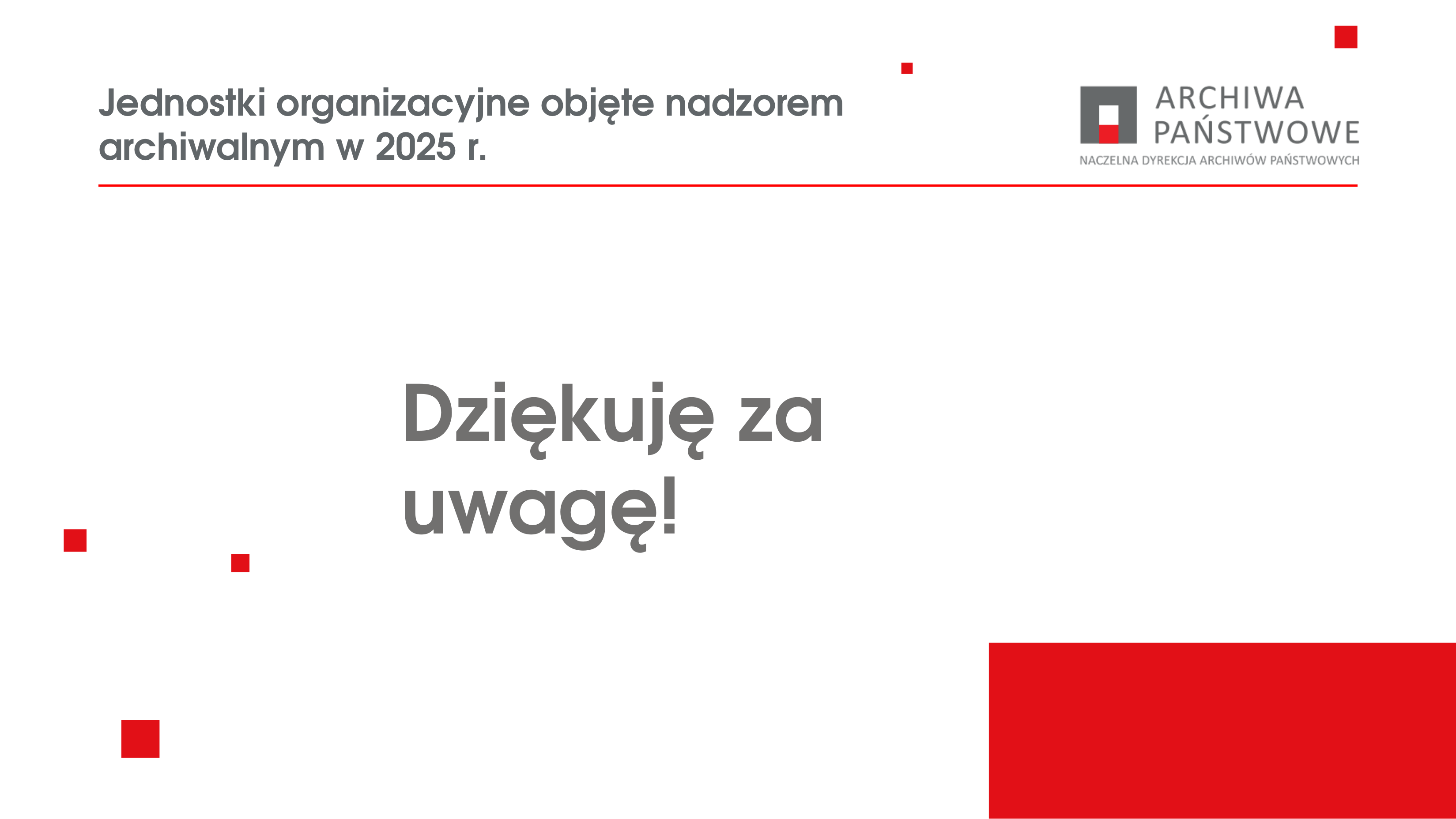

# Jednostki organizacyjne objęte nadzorem archiwalnym w 2025 r.
Dziękuję za uwagę!

6